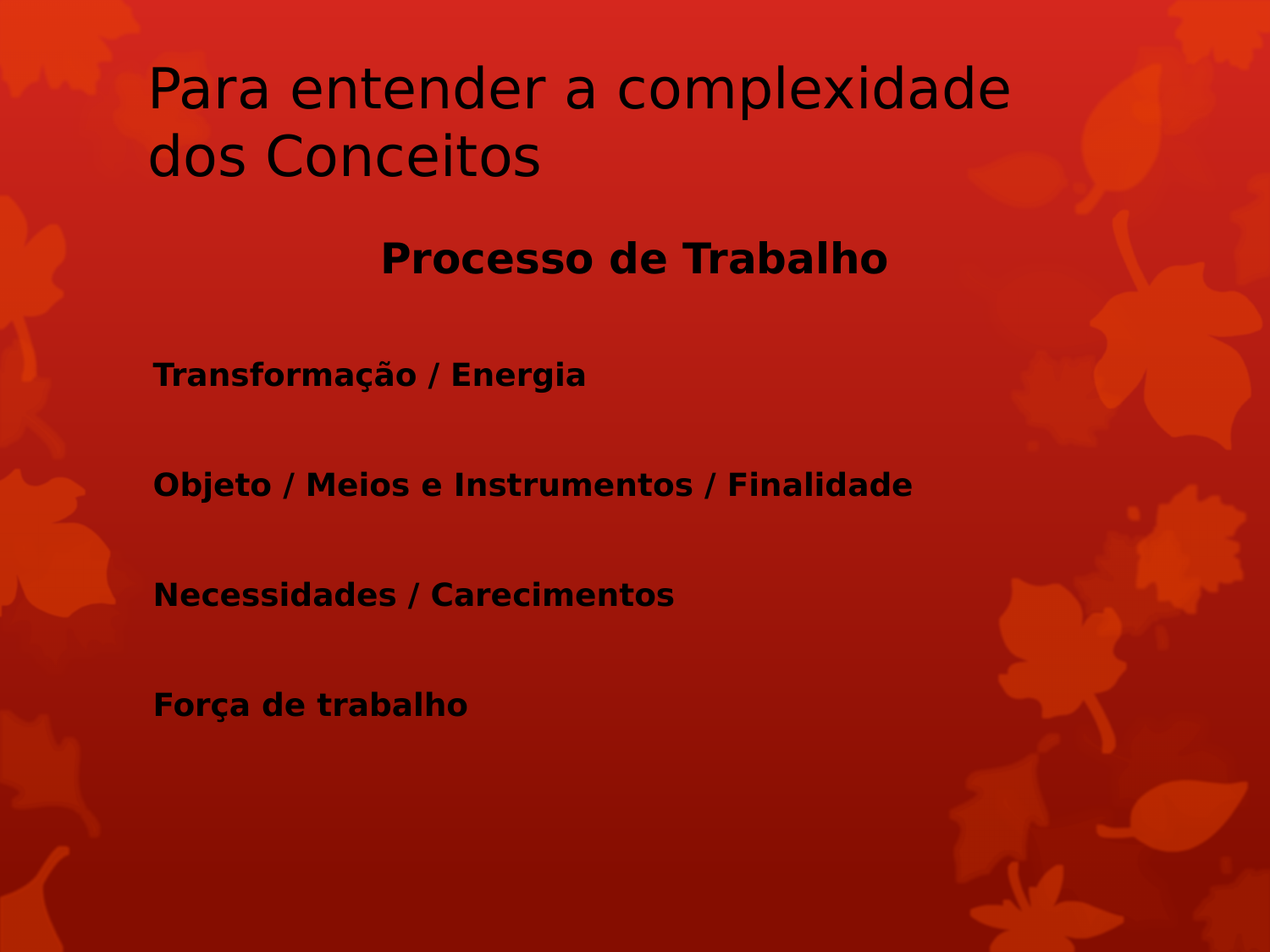

# Para entender a complexidade dos Conceitos
Processo de Trabalho

Transformação / Energia

Objeto / Meios e Instrumentos / Finalidade

Necessidades / Carecimentos

Força de trabalho